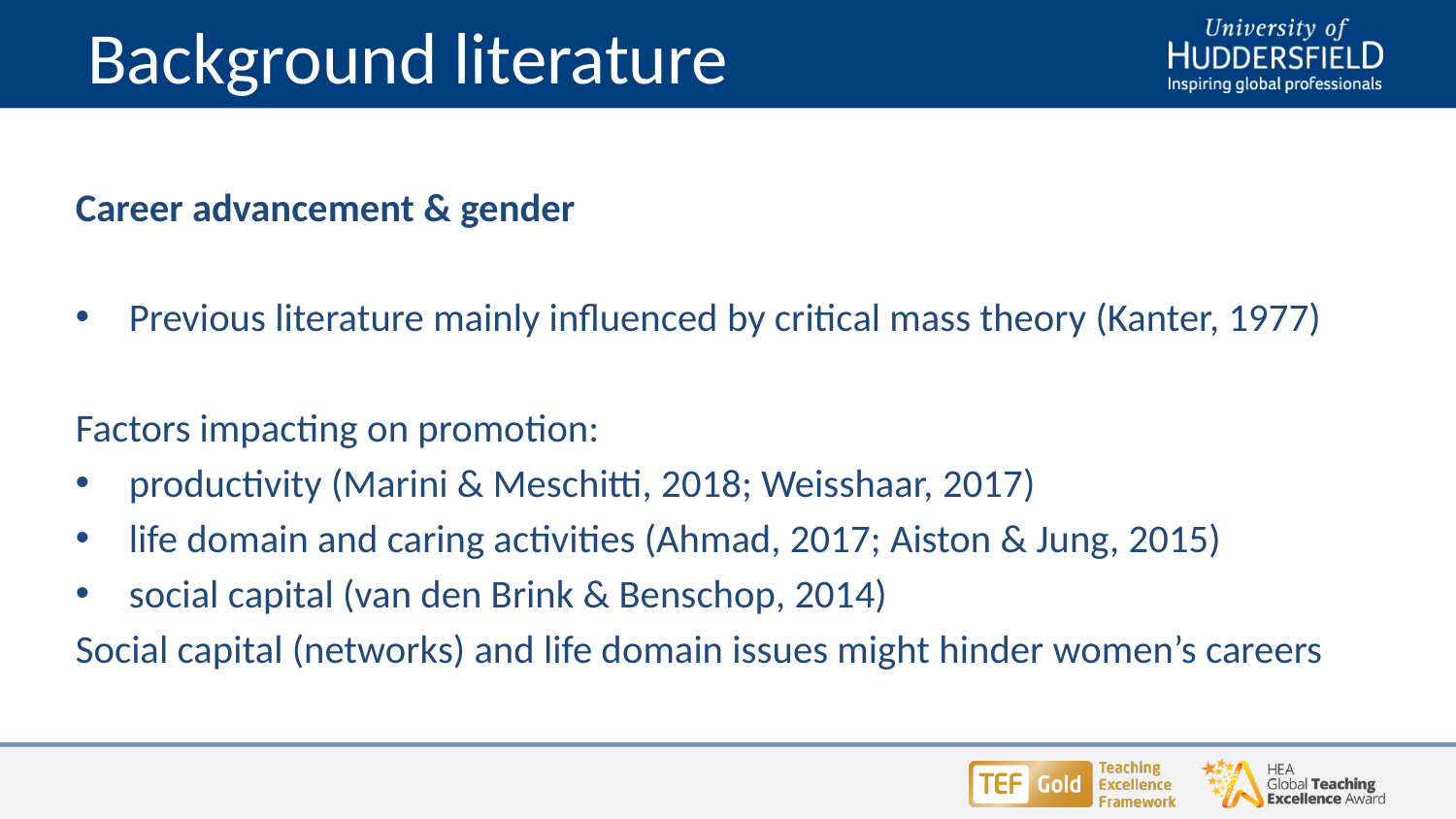

# Background literature
Career advancement & gender

Previous literature mainly influenced by critical mass theory (Kanter, 1977)

Factors impacting on promotion:
productivity (Marini & Meschitti, 2018; Weisshaar, 2017)
life domain and caring activities (Ahmad, 2017; Aiston & Jung, 2015)
social capital (van den Brink & Benschop, 2014)
Social capital (networks) and life domain issues might hinder women’s careers